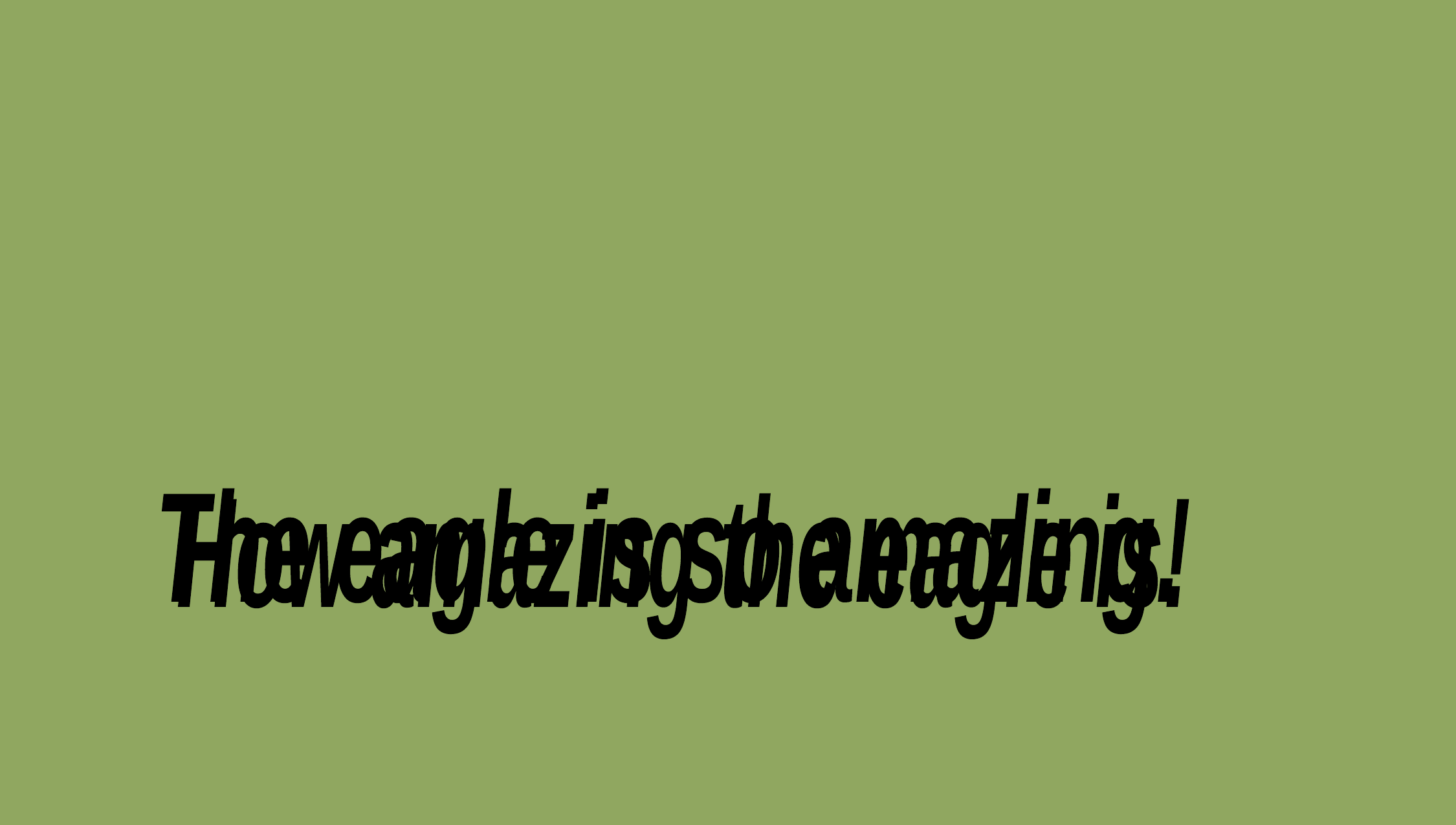

The eagle is so amazing.
How amazing the eagle is!